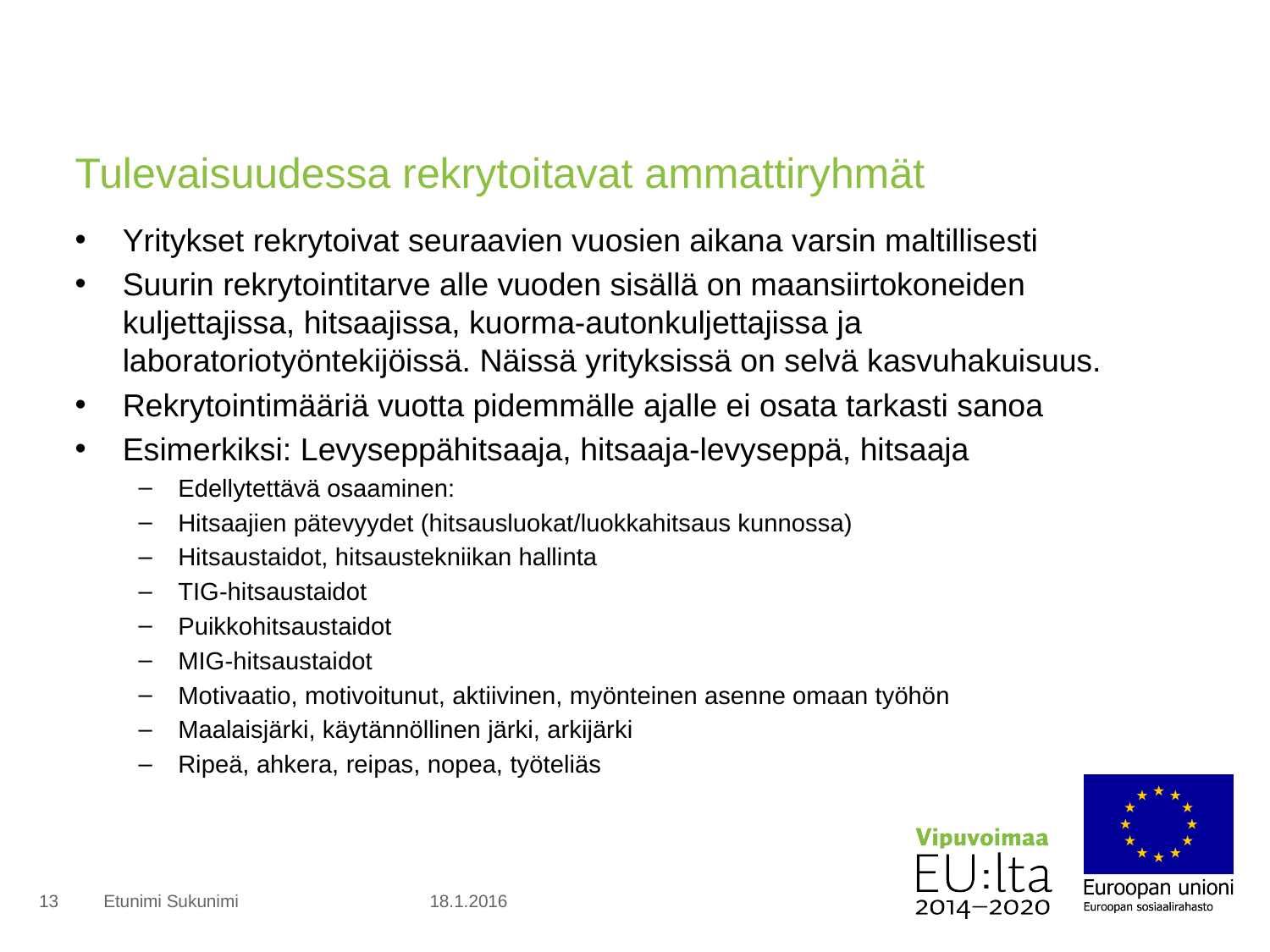

# Tulevaisuudessa rekrytoitavat ammattiryhmät
Yritykset rekrytoivat seuraavien vuosien aikana varsin maltillisesti
Suurin rekrytointitarve alle vuoden sisällä on maansiirtokoneiden kuljettajissa, hitsaajissa, kuorma-autonkuljettajissa ja laboratoriotyöntekijöissä. Näissä yrityksissä on selvä kasvuhakuisuus.
Rekrytointimääriä vuotta pidemmälle ajalle ei osata tarkasti sanoa
Esimerkiksi: Levyseppähitsaaja, hitsaaja-levyseppä, hitsaaja
Edellytettävä osaaminen:
Hitsaajien pätevyydet (hitsausluokat/luokkahitsaus kunnossa)
Hitsaustaidot, hitsaustekniikan hallinta
TIG-hitsaustaidot
Puikkohitsaustaidot
MIG-hitsaustaidot
Motivaatio, motivoitunut, aktiivinen, myönteinen asenne omaan työhön
Maalaisjärki, käytännöllinen järki, arkijärki
Ripeä, ahkera, reipas, nopea, työteliäs

13
Etunimi Sukunimi
18.1.2016